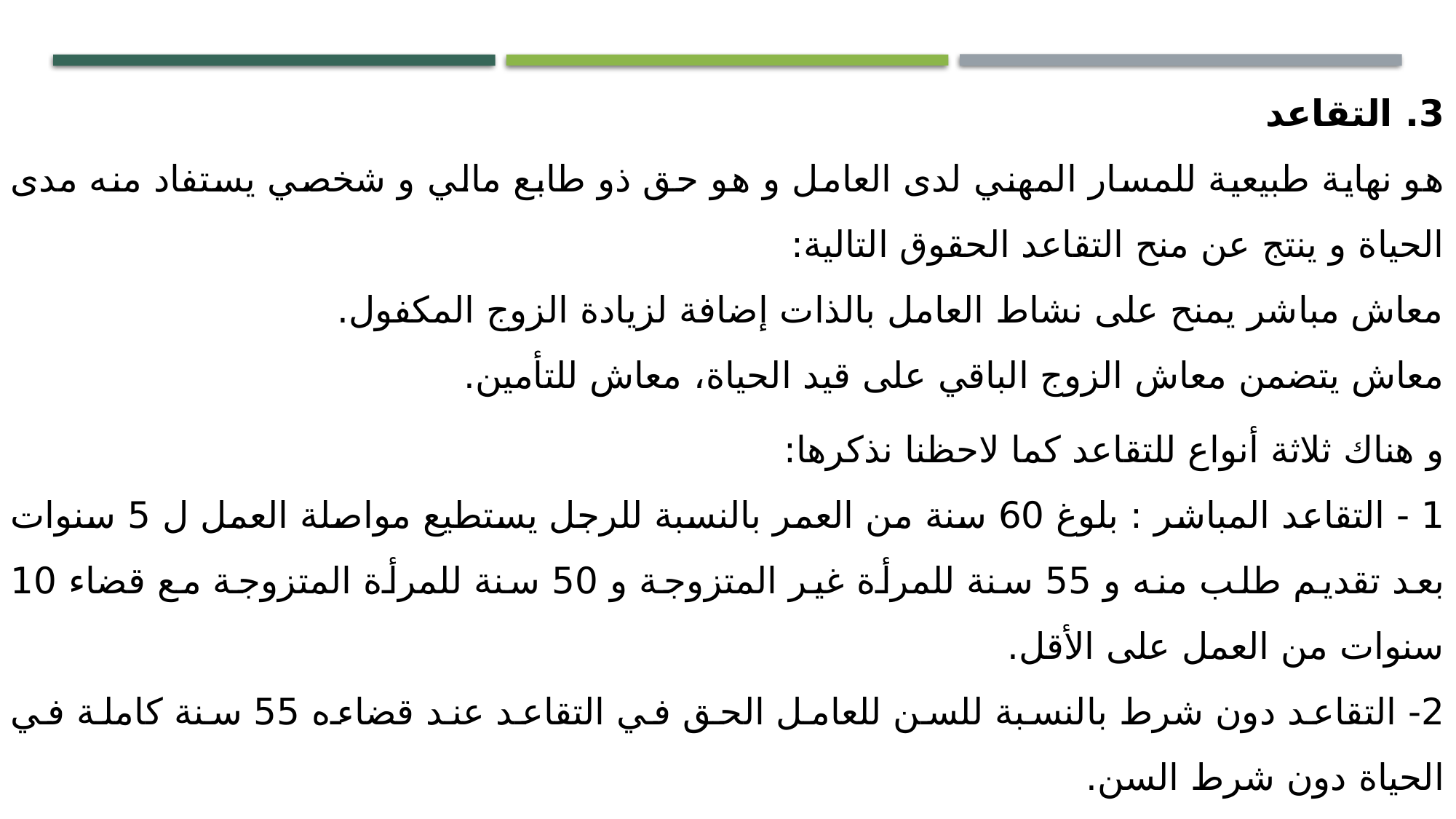

3. التقاعد
هو نهاية طبيعية للمسار المهني لدى العامل و هو حق ذو طابع مالي و شخصي يستفاد منه مدى الحياة و ينتج عن منح التقاعد الحقوق التالية:
معاش مباشر يمنح على نشاط العامل بالذات إضافة لزيادة الزوج المكفول.
معاش يتضمن معاش الزوج الباقي على قيد الحياة، معاش للتأمين.
و هناك ثلاثة أنواع للتقاعد كما لاحظنا نذكرها:
1 - التقاعد المباشر : بلوغ 60 سنة من العمر بالنسبة للرجل يستطيع مواصلة العمل ل 5 سنوات بعد تقديم طلب منه و 55 سنة للمرأة غير المتزوجة و 50 سنة للمرأة المتزوجة مع قضاء 10 سنوات من العمل على الأقل.
2- التقاعد دون شرط بالنسبة للسن للعامل الحق في التقاعد عند قضاءه 55 سنة كاملة في الحياة دون شرط السن.
3- التقاعد النسبي: ابتداءا من سن 50 سنة يمكن للعامل الأجير الذي أدى مدة عمل فعلية عندها (دفع اشتراكات تعادل 50 سنة على الأقل أن يطلب الاستفادة من المعاش.